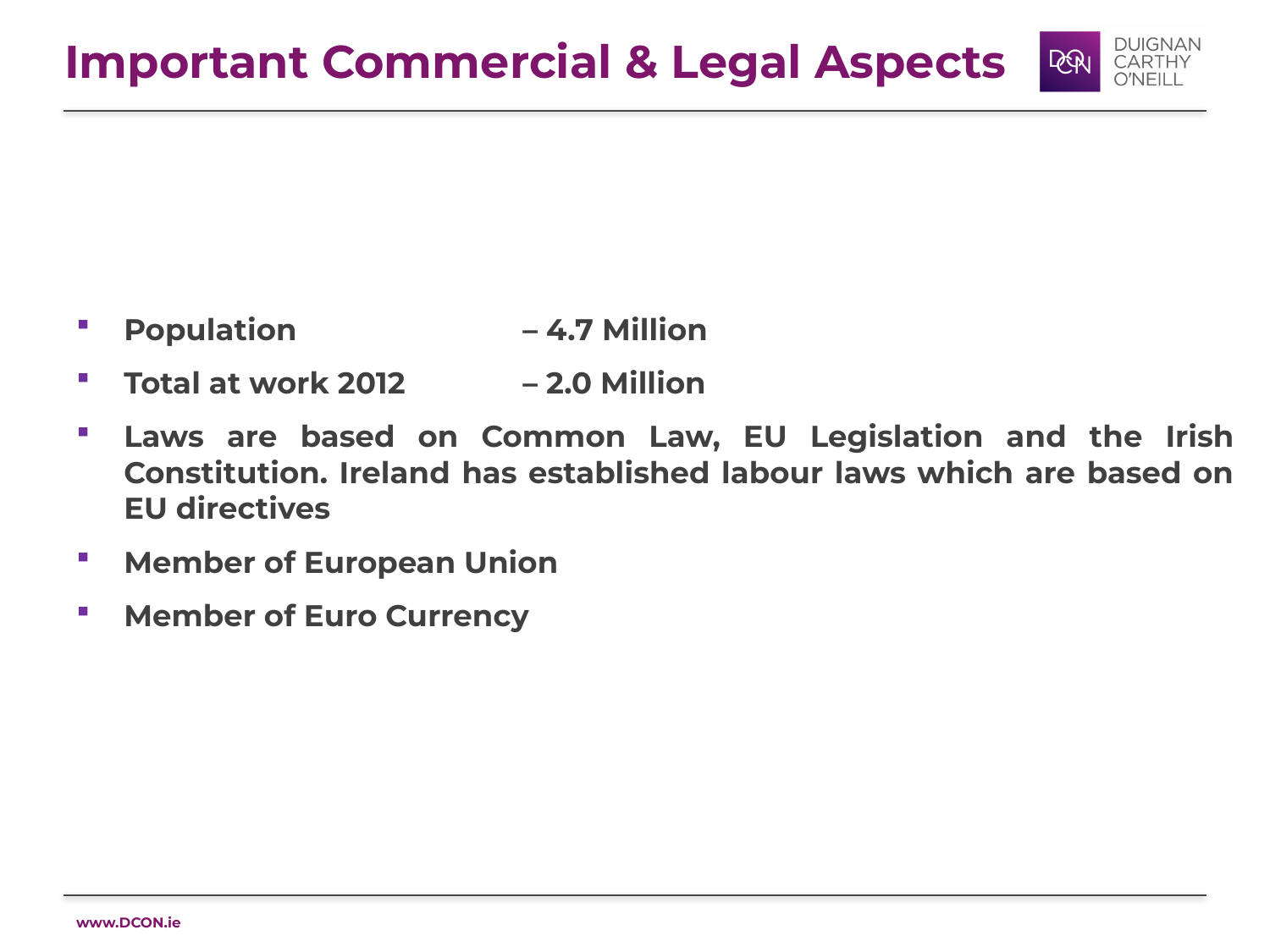

# Important Commercial & Legal Aspects

Population 	– 4.7 Million
Total at work 2012 	– 2.0 Million
Laws are based on Common Law, EU Legislation and the Irish Constitution. Ireland has established labour laws which are based on EU directives
Member of European Union
Member of Euro Currency